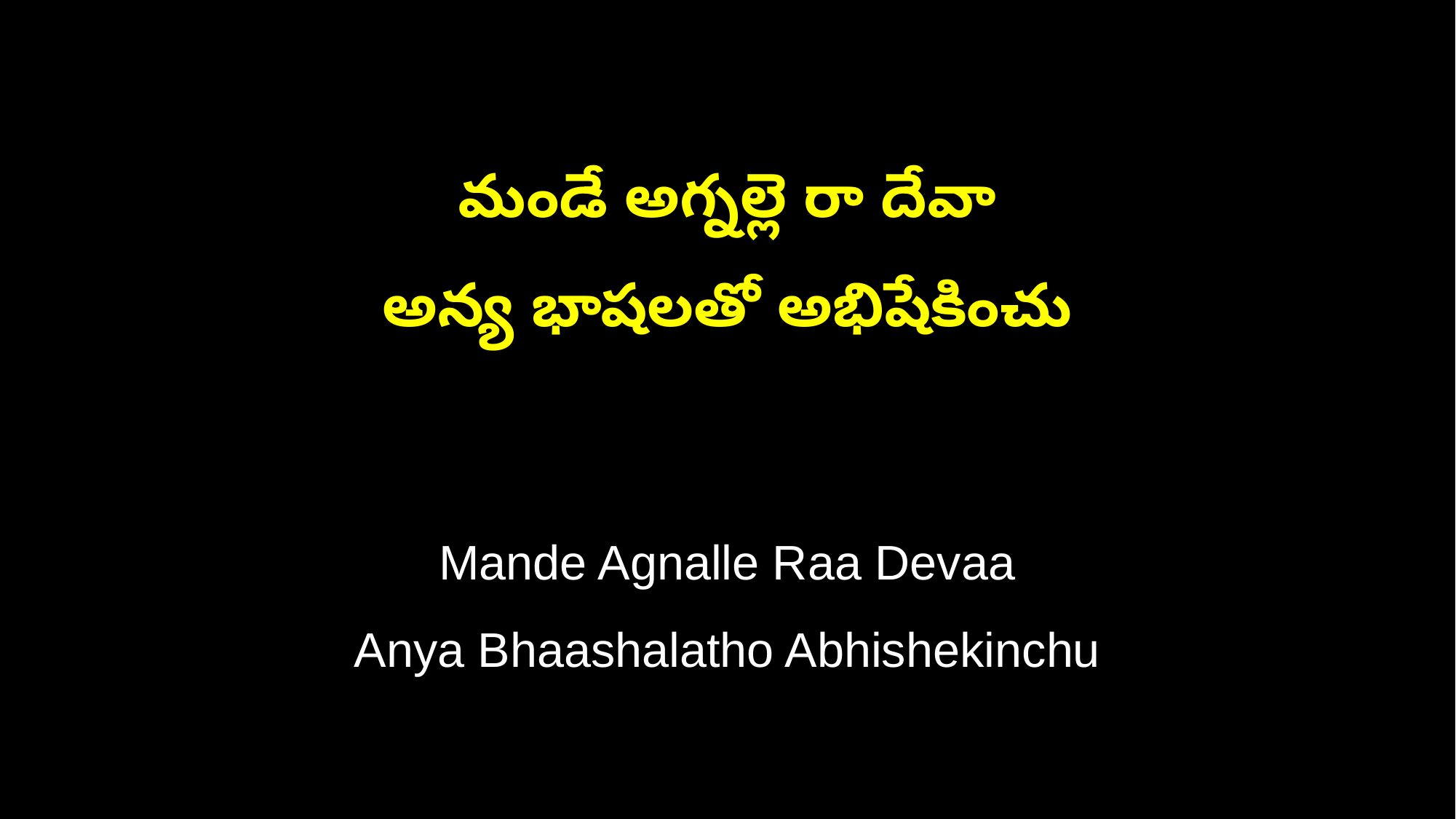

మండే అగ్నల్లె రా దేవా
అన్య భాషలతో అభిషేకించు
Mande Agnalle Raa Devaa
Anya Bhaashalatho Abhishekinchu